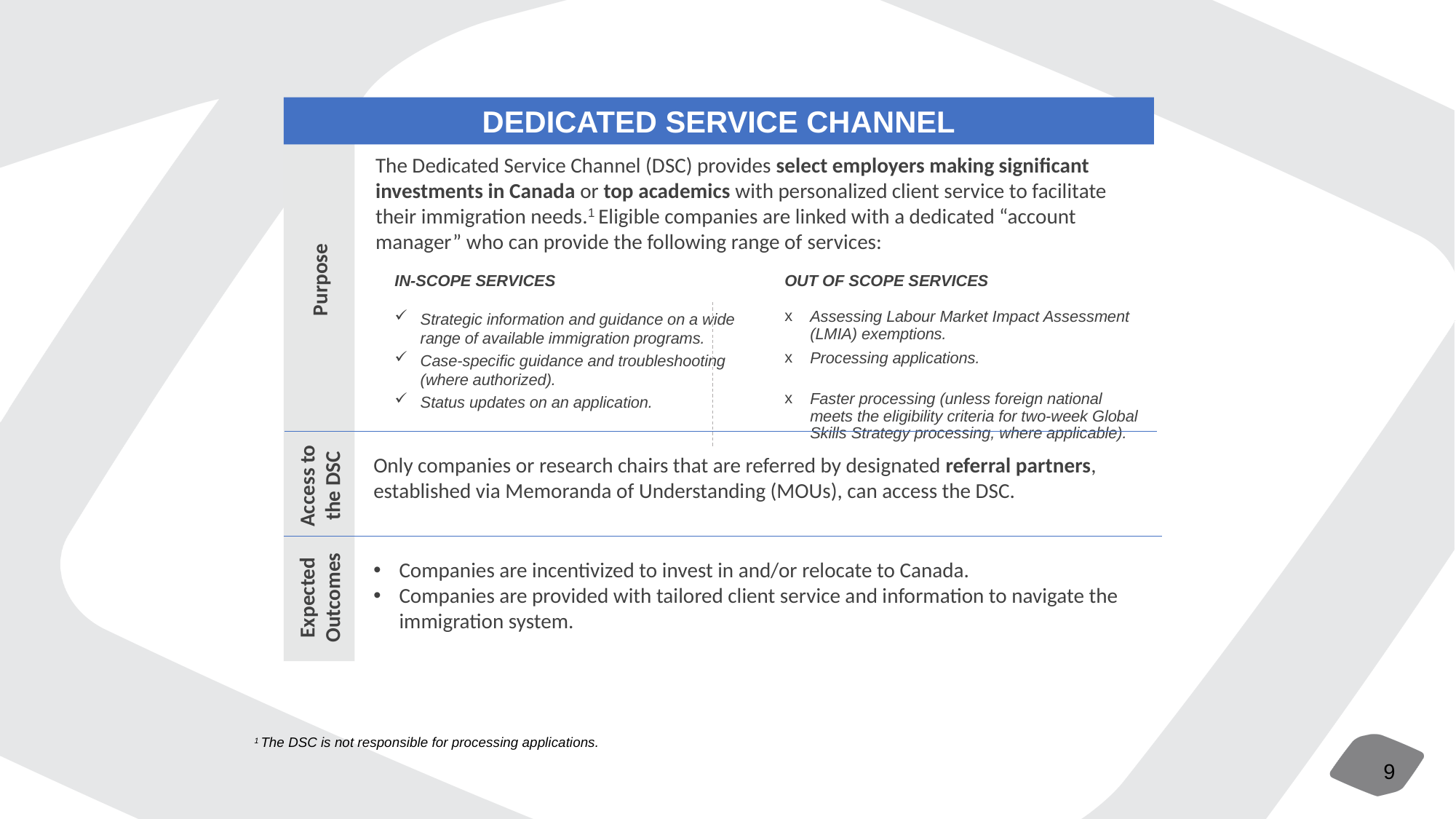

DEDICATED SERVICE CHANNEL

The Dedicated Service Channel (DSC) provides select employers making significant investments in Canada or top academics with personalized client service to facilitate their immigration needs.1 Eligible companies are linked with a dedicated “account manager” who can provide the following range of services:
Purpose
OUT OF SCOPE SERVICES

Assessing Labour Market Impact Assessment (LMIA) exemptions.
Processing applications.
Faster processing (unless foreign national meets the eligibility criteria for two-week Global Skills Strategy processing, where applicable).
IN-SCOPE SERVICES

Strategic information and guidance on a wide range of available immigration programs.
Case-specific guidance and troubleshooting (where authorized).
Status updates on an application.

Only companies or research chairs that are referred by designated referral partners, established via Memoranda of Understanding (MOUs), can access the DSC.
Access to the DSC
Companies are incentivized to invest in and/or relocate to Canada.
Companies are provided with tailored client service and information to navigate the immigration system.
Expected Outcomes
1 The DSC is not responsible for processing applications.